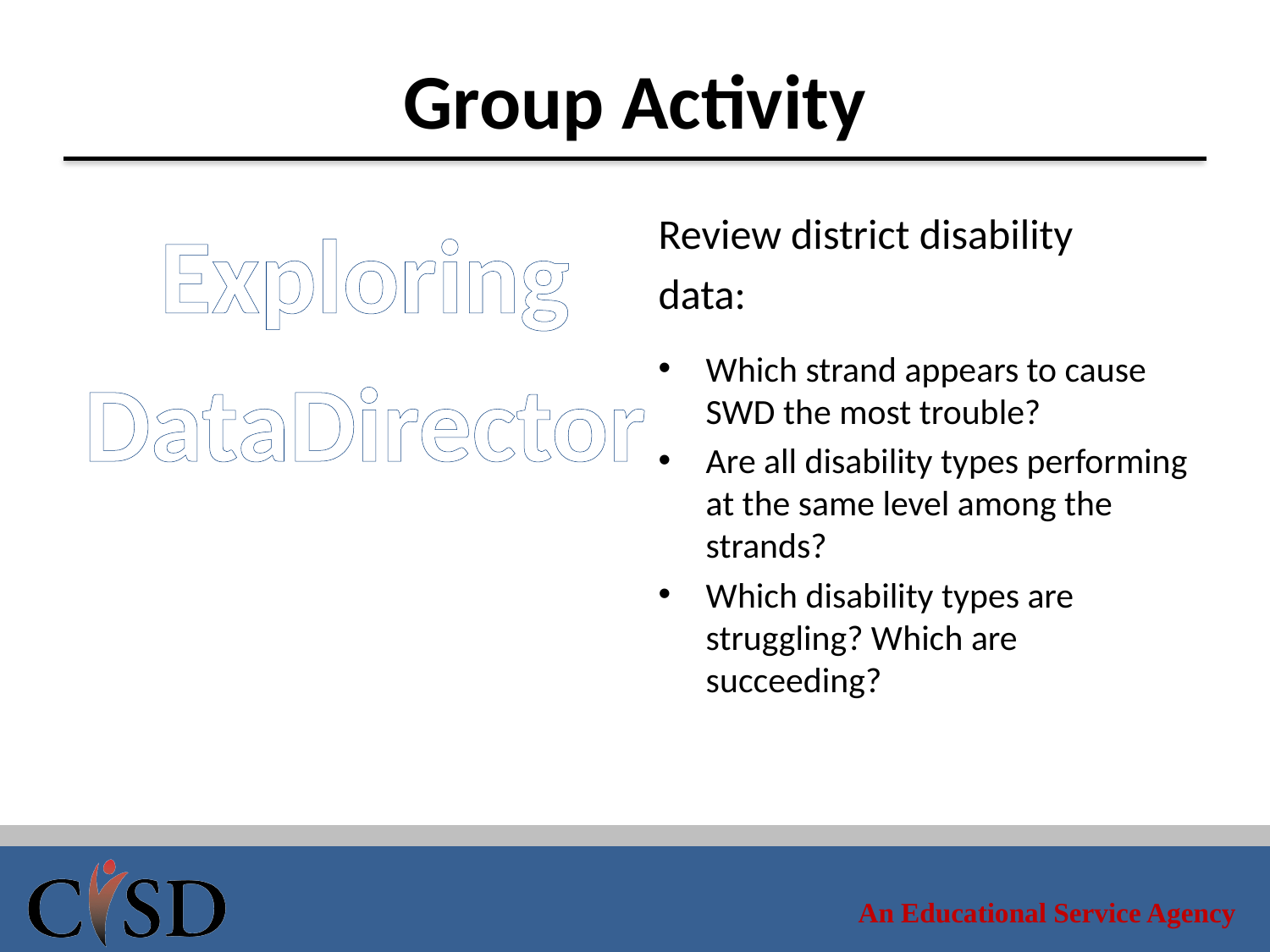

# Group Activity
Exploring
DataDirector
Review district disability
data:

Which strand appears to cause SWD the most trouble?
Are all disability types performing at the same level among the strands?
Which disability types are struggling? Which are succeeding?